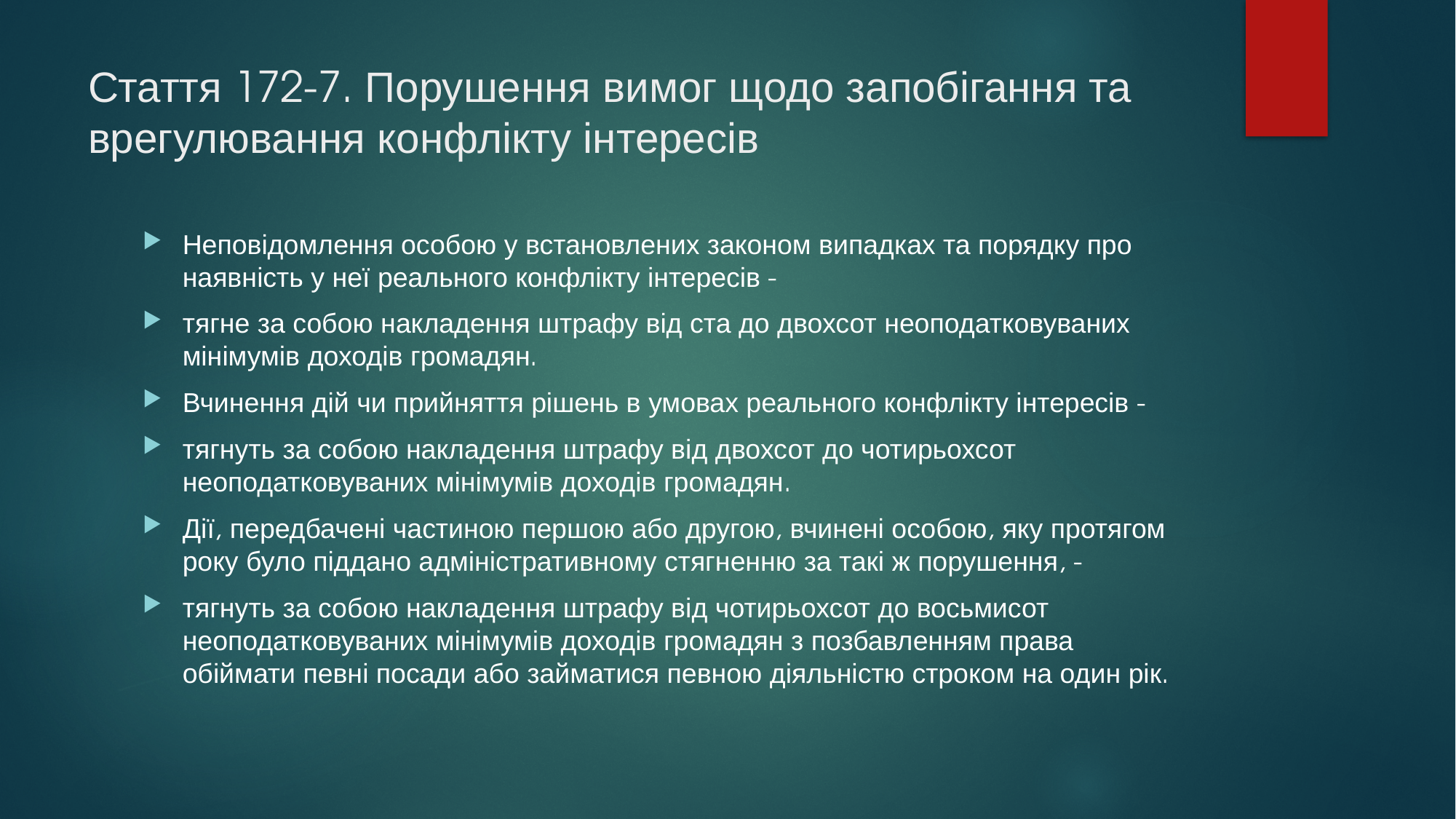

# Стаття 172-7. Порушення вимог щодо запобігання та врегулювання конфлікту інтересів
Неповідомлення особою у встановлених законом випадках та порядку про наявність у неї реального конфлікту інтересів -
тягне за собою накладення штрафу від ста до двохсот неоподатковуваних мінімумів доходів громадян.
Вчинення дій чи прийняття рішень в умовах реального конфлікту інтересів -
тягнуть за собою накладення штрафу від двохсот до чотирьохсот неоподатковуваних мінімумів доходів громадян.
Дії, передбачені частиною першою або другою, вчинені особою, яку протягом року було піддано адміністративному стягненню за такі ж порушення, -
тягнуть за собою накладення штрафу від чотирьохсот до восьмисот неоподатковуваних мінімумів доходів громадян з позбавленням права обіймати певні посади або займатися певною діяльністю строком на один рік.